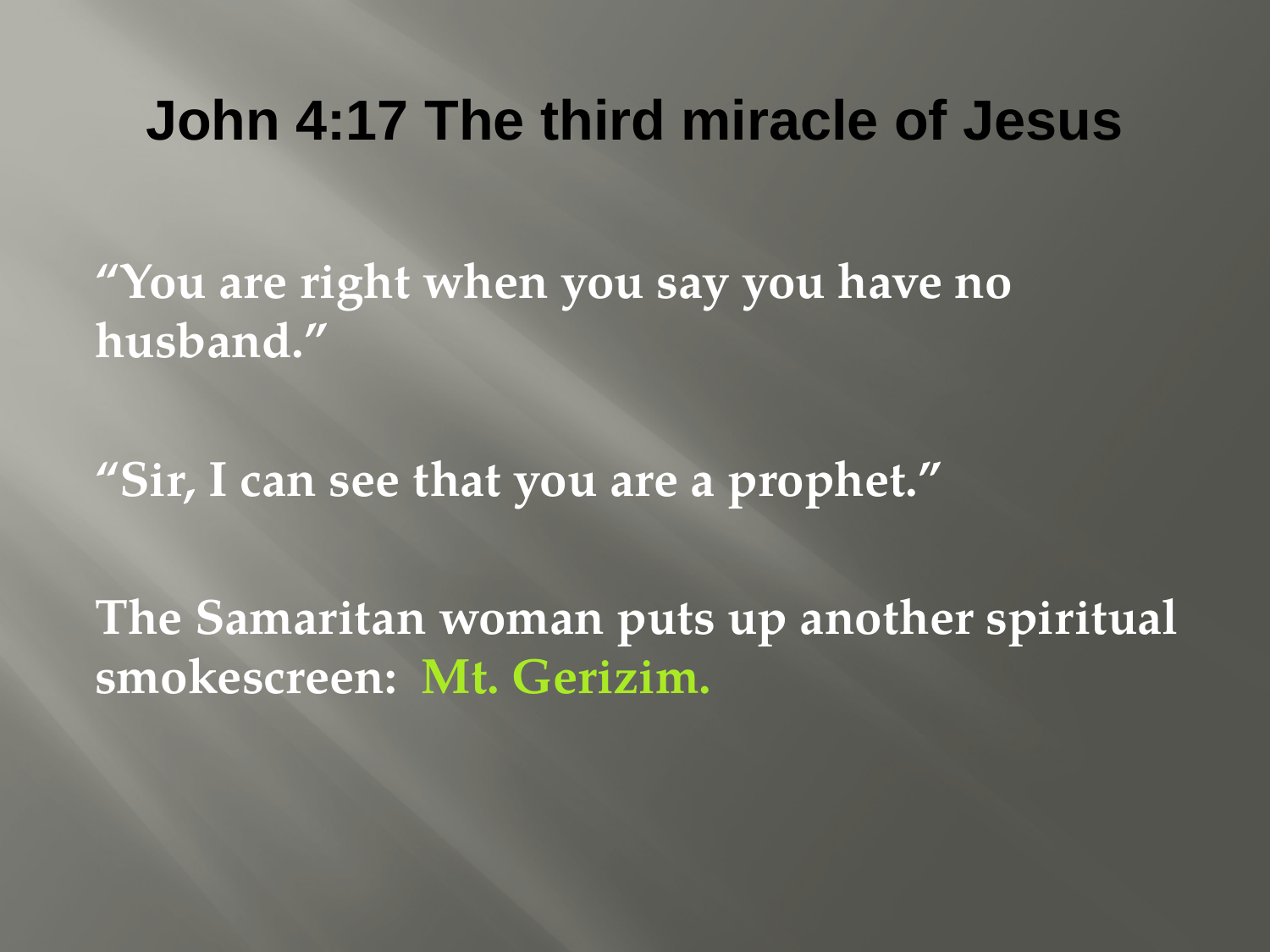

# John 4:17 The third miracle of Jesus
“You are right when you say you have no husband.”

“Sir, I can see that you are a prophet.”

The Samaritan woman puts up another spiritual smokescreen:  Mt. Gerizim.